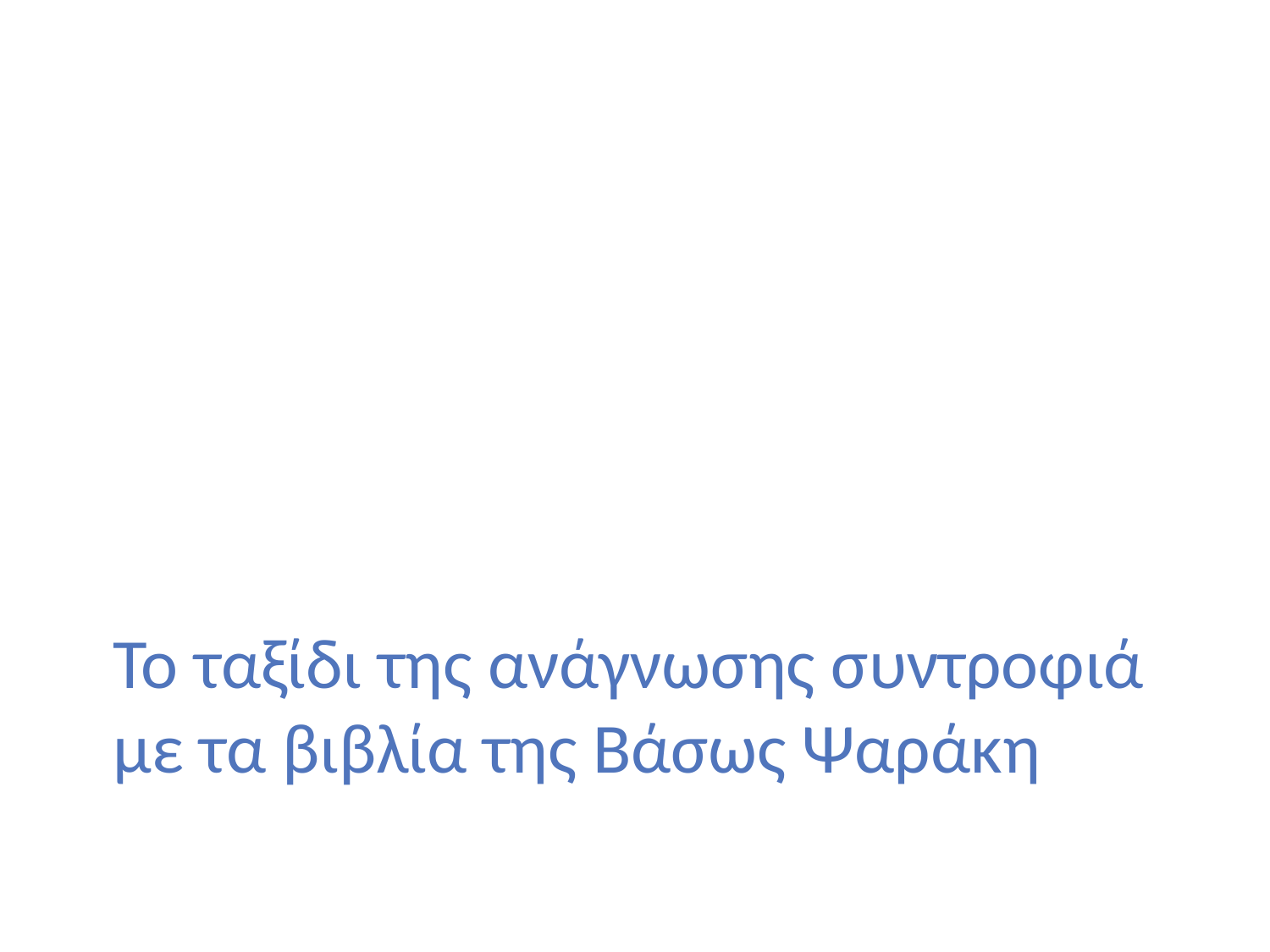

# Το ταξίδι της ανάγνωσης συντροφιά με τα βιβλία της Βάσως Ψαράκη